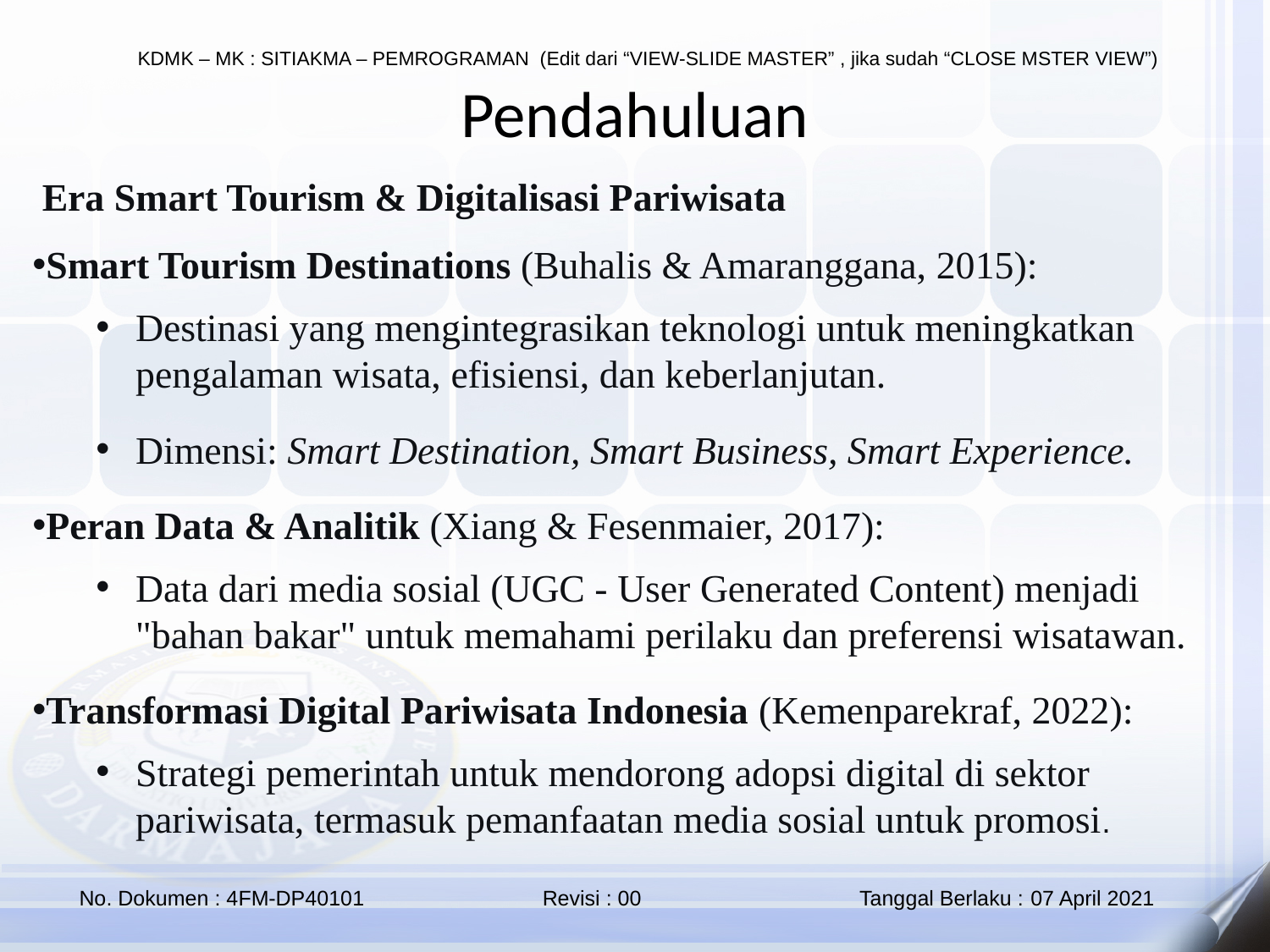

Pendahuluan
 Era Smart Tourism & Digitalisasi Pariwisata
Smart Tourism Destinations (Buhalis & Amaranggana, 2015):
Destinasi yang mengintegrasikan teknologi untuk meningkatkan pengalaman wisata, efisiensi, dan keberlanjutan.
Dimensi: Smart Destination, Smart Business, Smart Experience.
Peran Data & Analitik (Xiang & Fesenmaier, 2017):
Data dari media sosial (UGC - User Generated Content) menjadi "bahan bakar" untuk memahami perilaku dan preferensi wisatawan.
Transformasi Digital Pariwisata Indonesia (Kemenparekraf, 2022):
Strategi pemerintah untuk mendorong adopsi digital di sektor pariwisata, termasuk pemanfaatan media sosial untuk promosi.